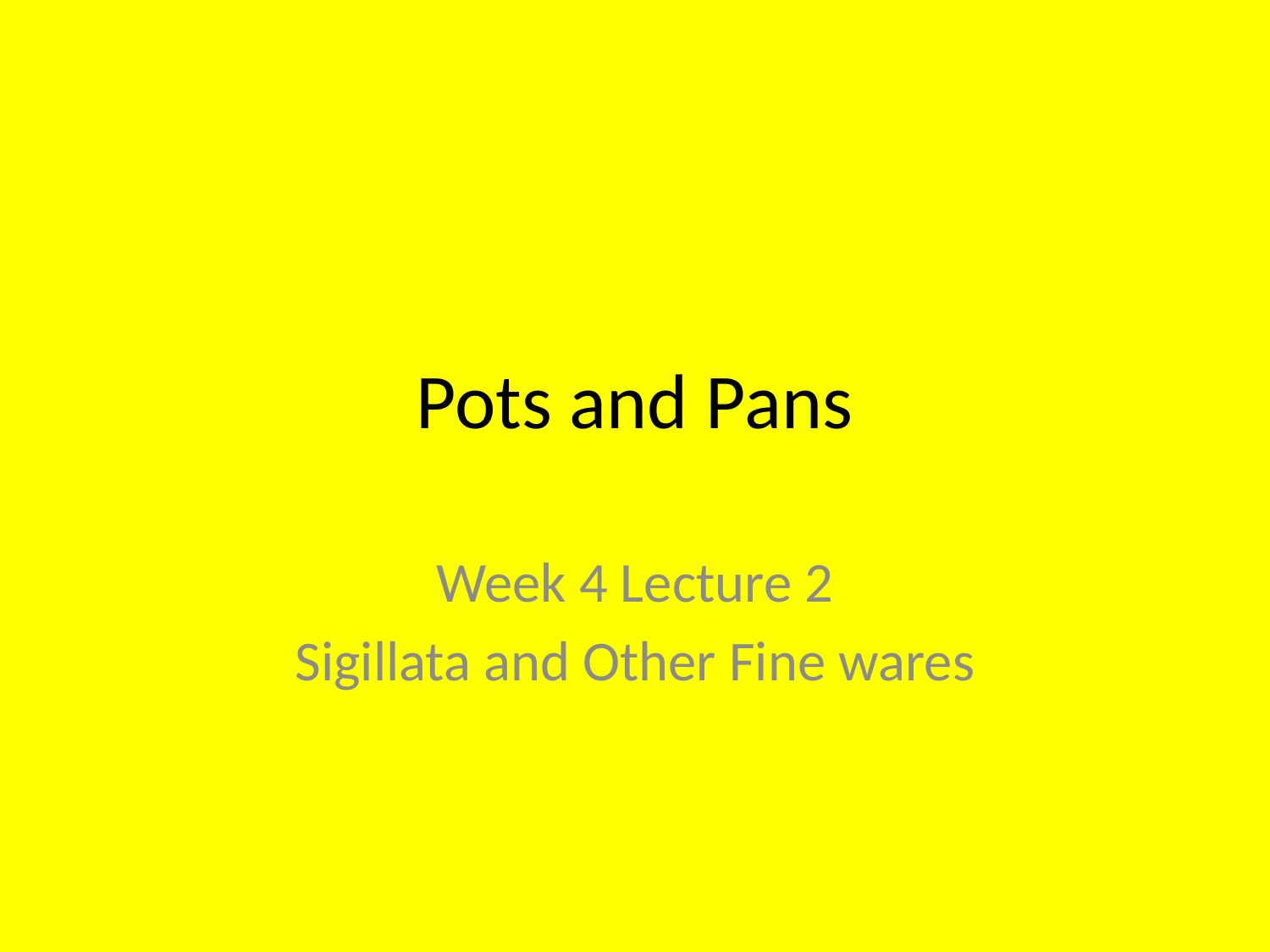

# Pots and Pans
Week 4 Lecture 2
Sigillata and Other Fine wares